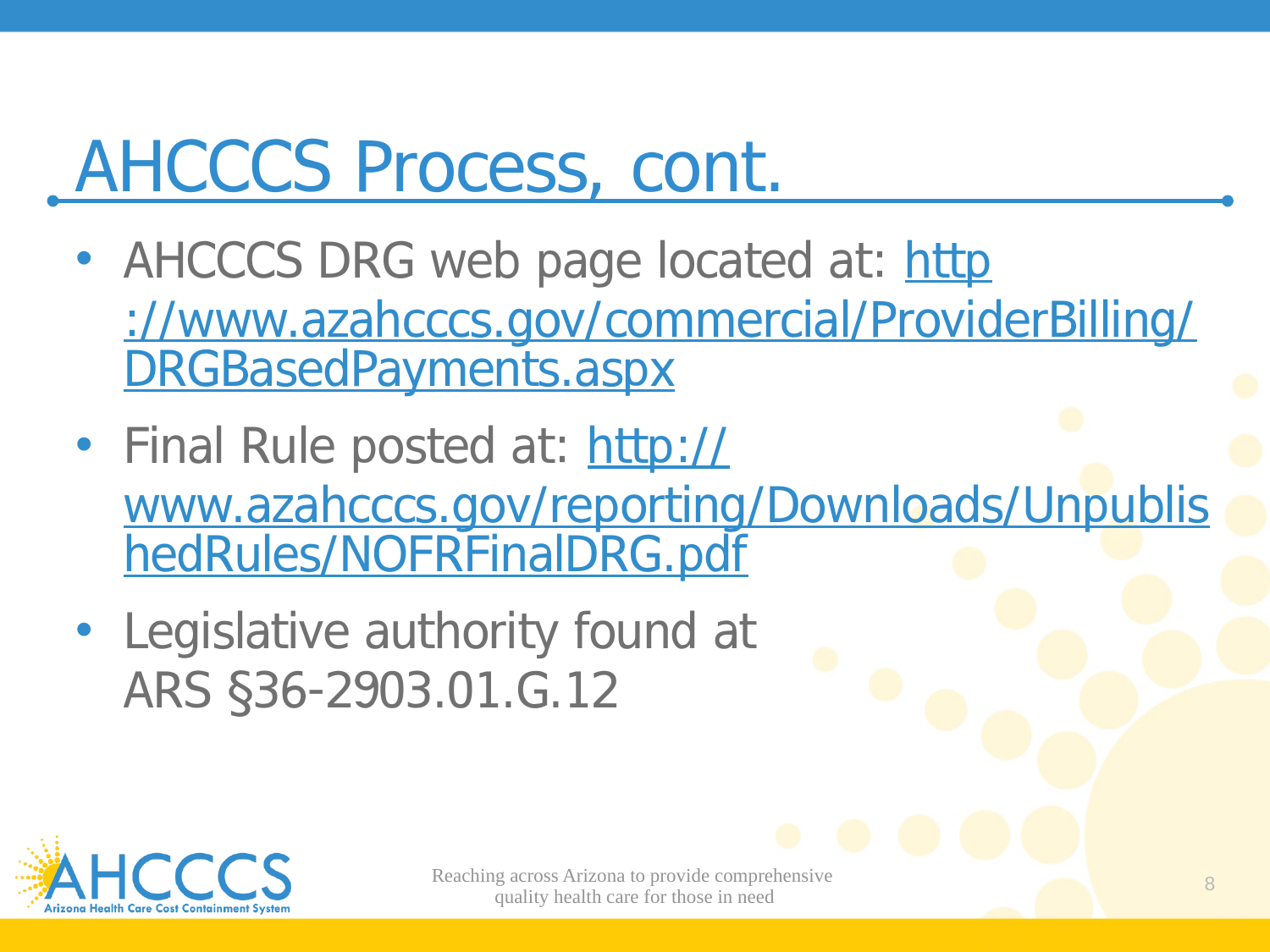

# AHCCCS Process, cont.
AHCCCS DRG web page located at: http://www.azahcccs.gov/commercial/ProviderBilling/DRGBasedPayments.aspx
Final Rule posted at: http://www.azahcccs.gov/reporting/Downloads/UnpublishedRules/NOFRFinalDRG.pdf
Legislative authority found at
ARS §36-2903.01.G.12

Reaching across Arizona to provide comprehensive
quality health care for those in need
8